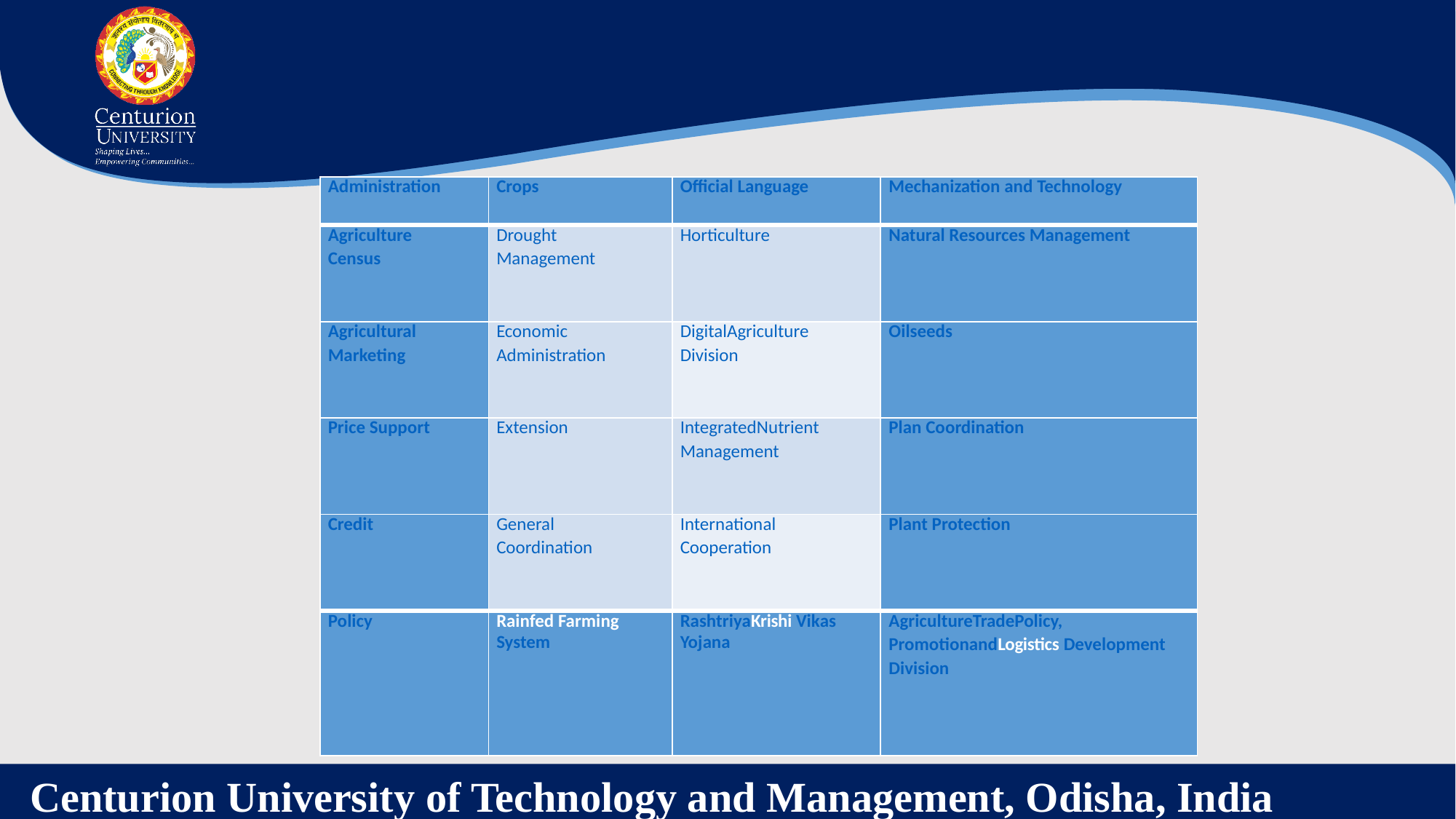

| Administration | Crops | Official Language | Mechanization and Technology |
| --- | --- | --- | --- |
| Agriculture Census | Drought Management | Horticulture | Natural Resources Management |
| Agricultural Marketing | Economic Administration | Digital Agriculture Division | Oilseeds |
| Price Support | Extension | Integrated Nutrient Management | Plan Coordination |
| Credit | General Coordination | International Cooperation | Plant Protection |
| Policy | Rainfed Farming System | Rashtriya Krishi Vikas Yojana | Agriculture Trade Policy, Promotion and Logistics Development Division |